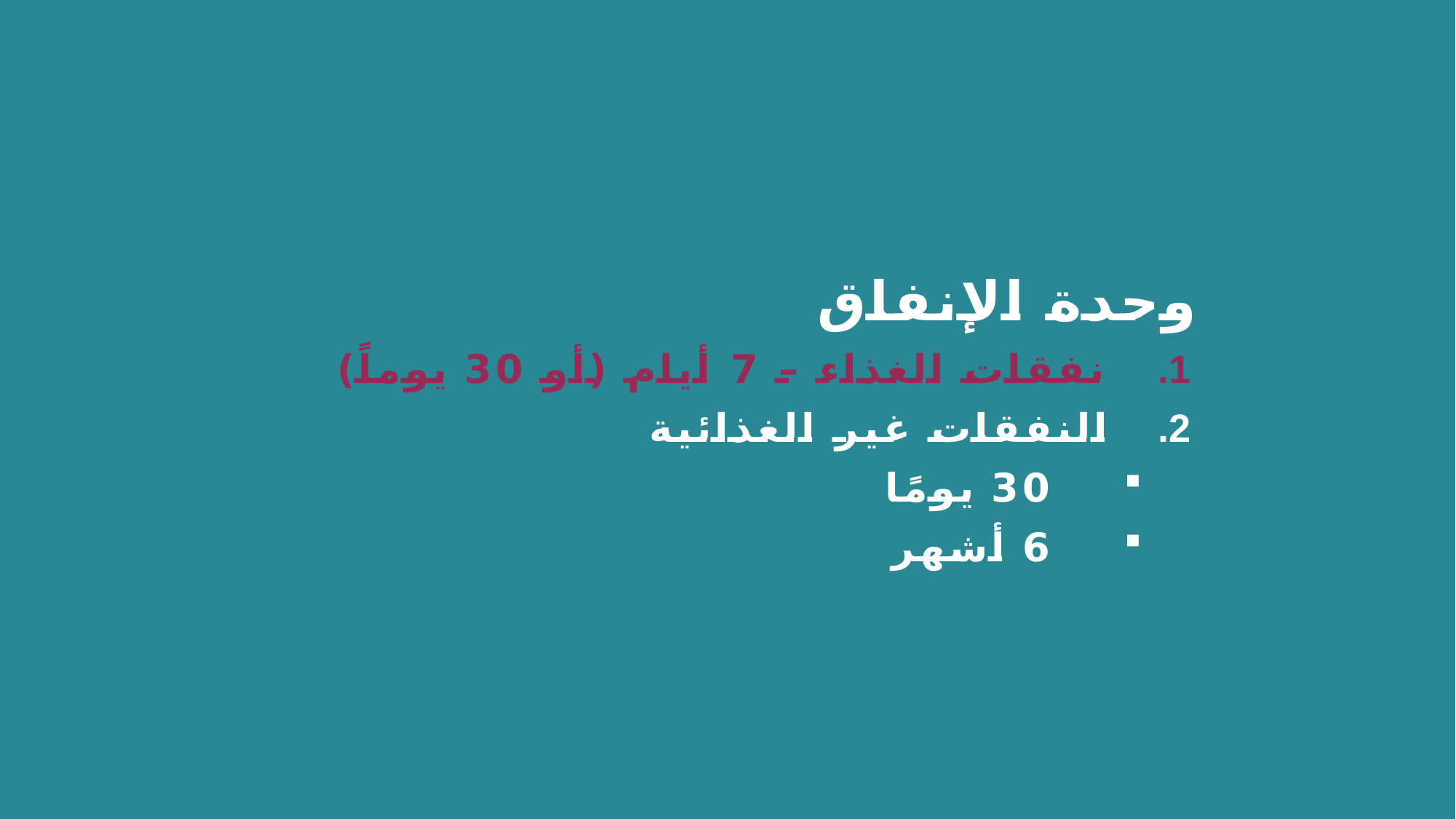

وحدة الإنفاق
نفقات الغذاء – 7 أيام (أو 30 يوماً)
النفقات غير الغذائية
30 يومًا
6 أشهر